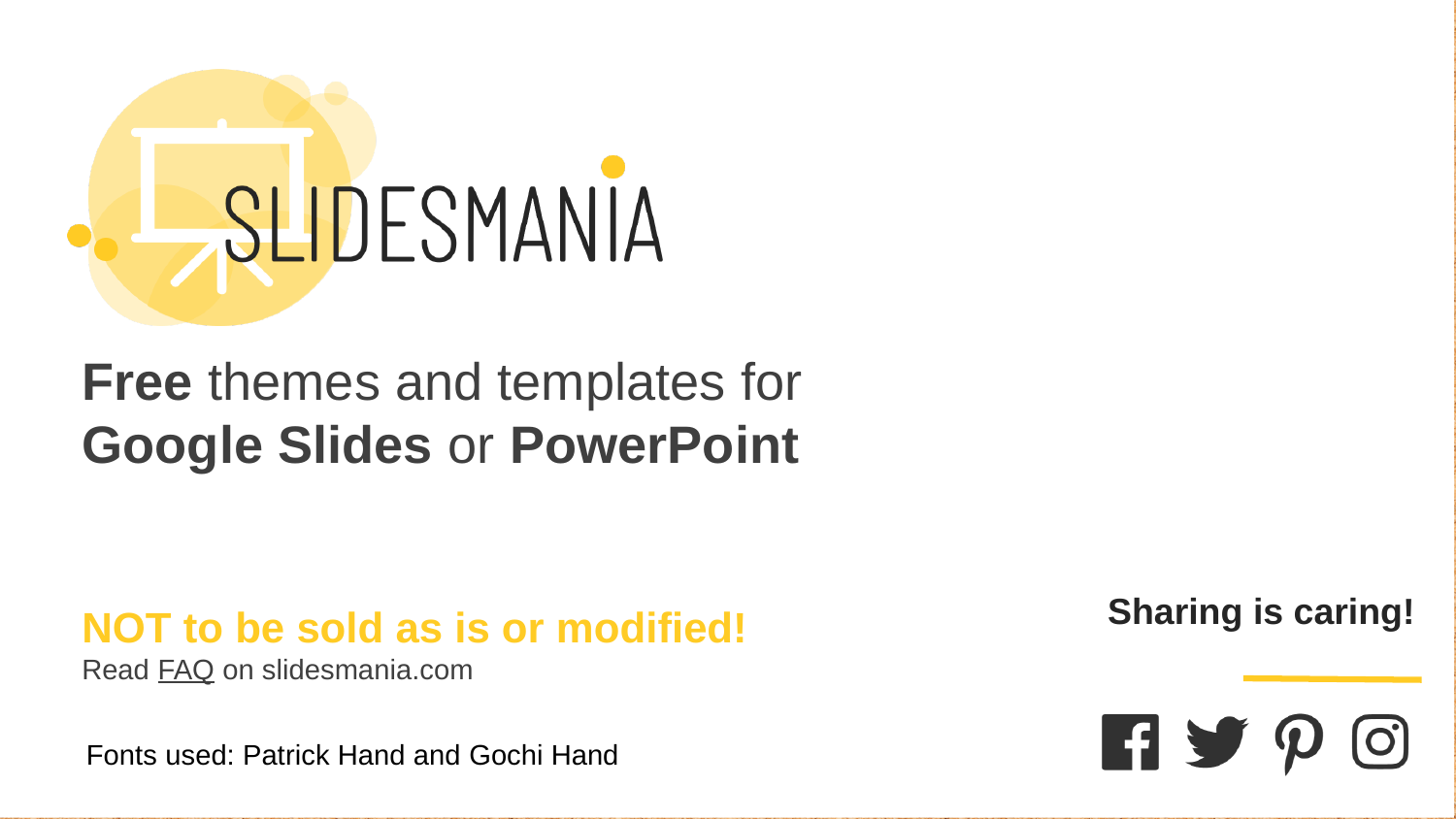

Fonts used: Patrick Hand and Gochi Hand